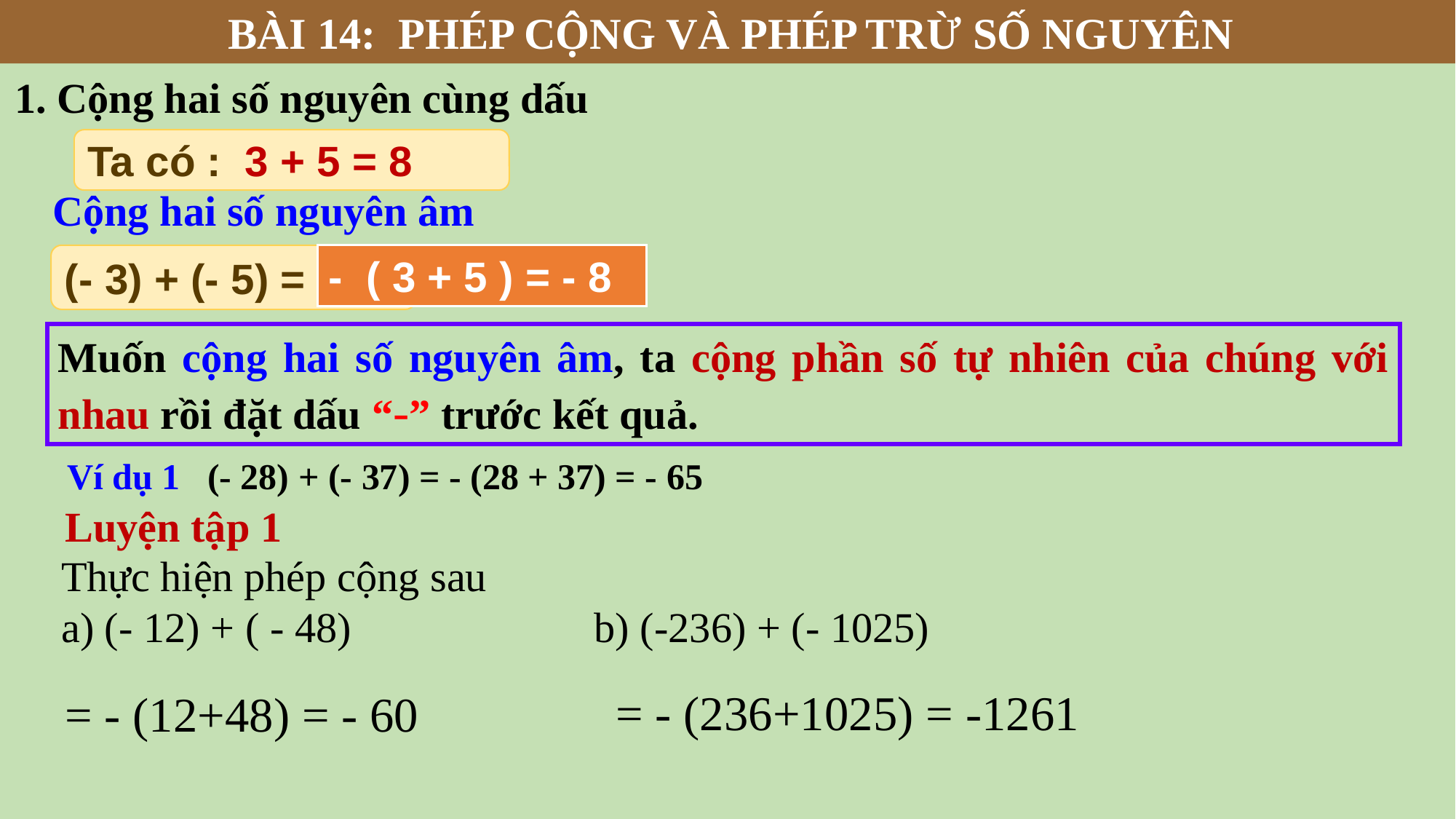

BÀI 14:  PHÉP CỘNG VÀ PHÉP TRỪ SỐ NGUYÊN
1. Cộng hai số nguyên cùng dấu
Ta có :  3 + 5 = 8
Cộng hai số nguyên âm
-  ( 3 + 5 ) = - 8
(- 3) + (- 5) =
Muốn cộng hai số nguyên âm, ta cộng phần số tự nhiên của chúng với nhau rồi đặt dấu “-” trước kết quả.

Ví dụ 1   (- 28) + (- 37) = - (28 + 37) = - 65
Luyện tập 1
Thực hiện phép cộng sau
a) (- 12) + ( - 48)                       b) (-236) + (- 1025)
= - (236+1025) = -1261
= - (12+48) = - 60